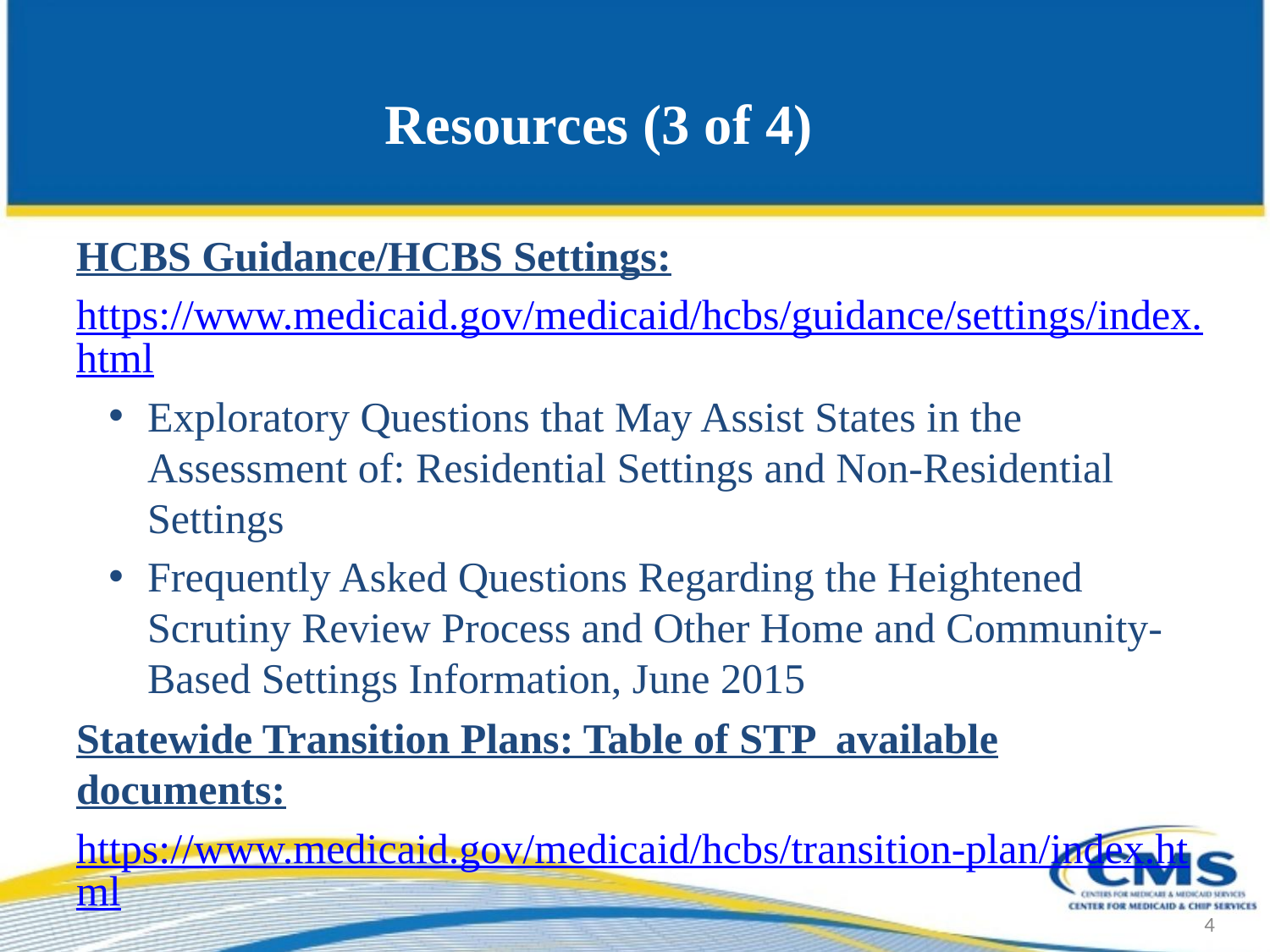

# Resources (3 of 4)
HCBS Guidance/HCBS Settings:
https://www.medicaid.gov/medicaid/hcbs/guidance/settings/index.html
Exploratory Questions that May Assist States in the Assessment of: Residential Settings and Non-Residential Settings
Frequently Asked Questions Regarding the Heightened Scrutiny Review Process and Other Home and Community-Based Settings Information, June 2015
Statewide Transition Plans: Table of STP  available documents:
https://www.medicaid.gov/medicaid/hcbs/transition-plan/index.html

4